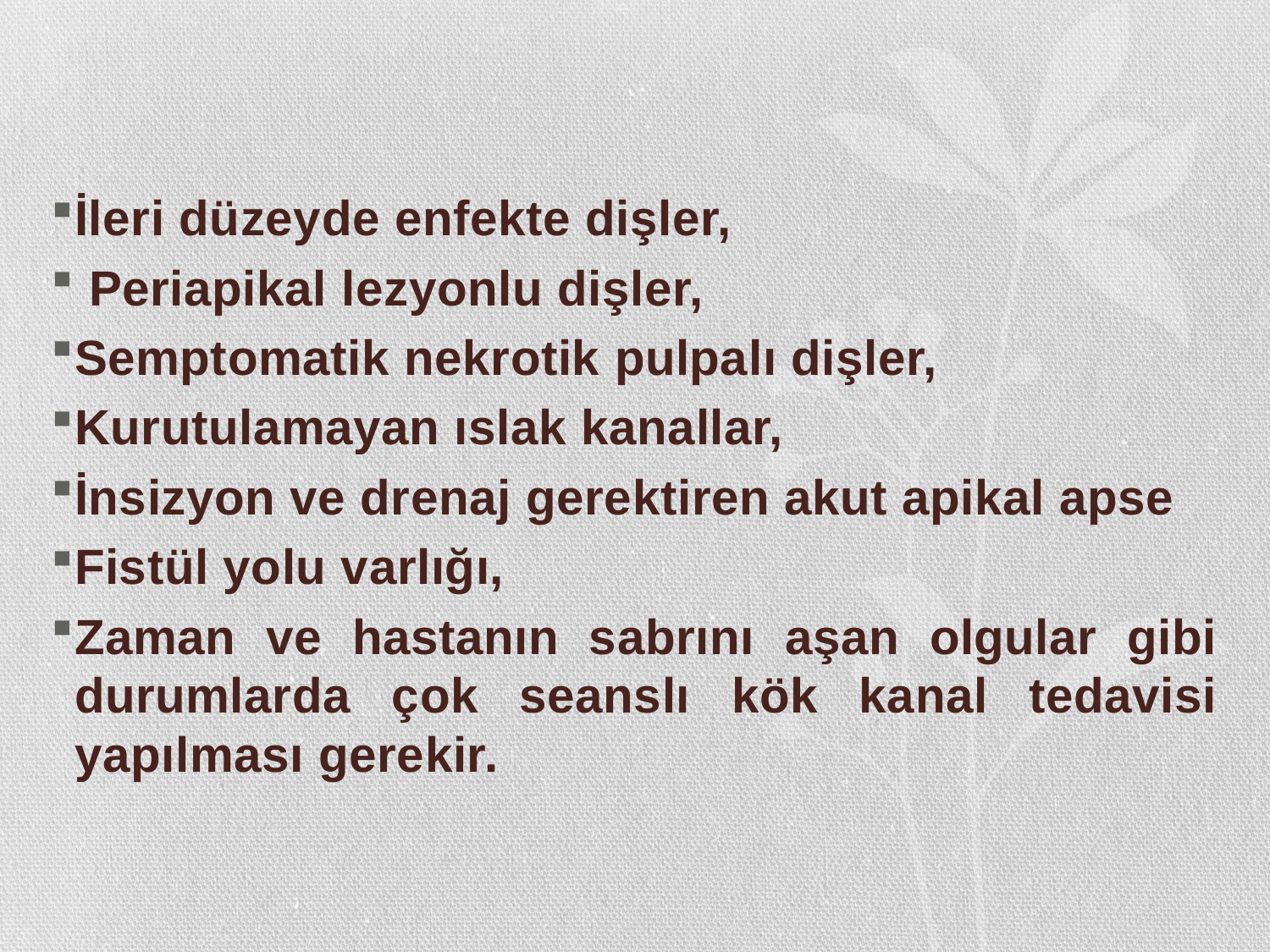

İleri düzeyde enfekte dişler,
 Periapikal lezyonlu dişler,
Semptomatik nekrotik pulpalı dişler,
Kurutulamayan ıslak kanallar,
İnsizyon ve drenaj gerektiren akut apikal apse
Fistül yolu varlığı,
Zaman ve hastanın sabrını aşan olgular gibi durumlarda çok seanslı kök kanal tedavisi yapılması gerekir.